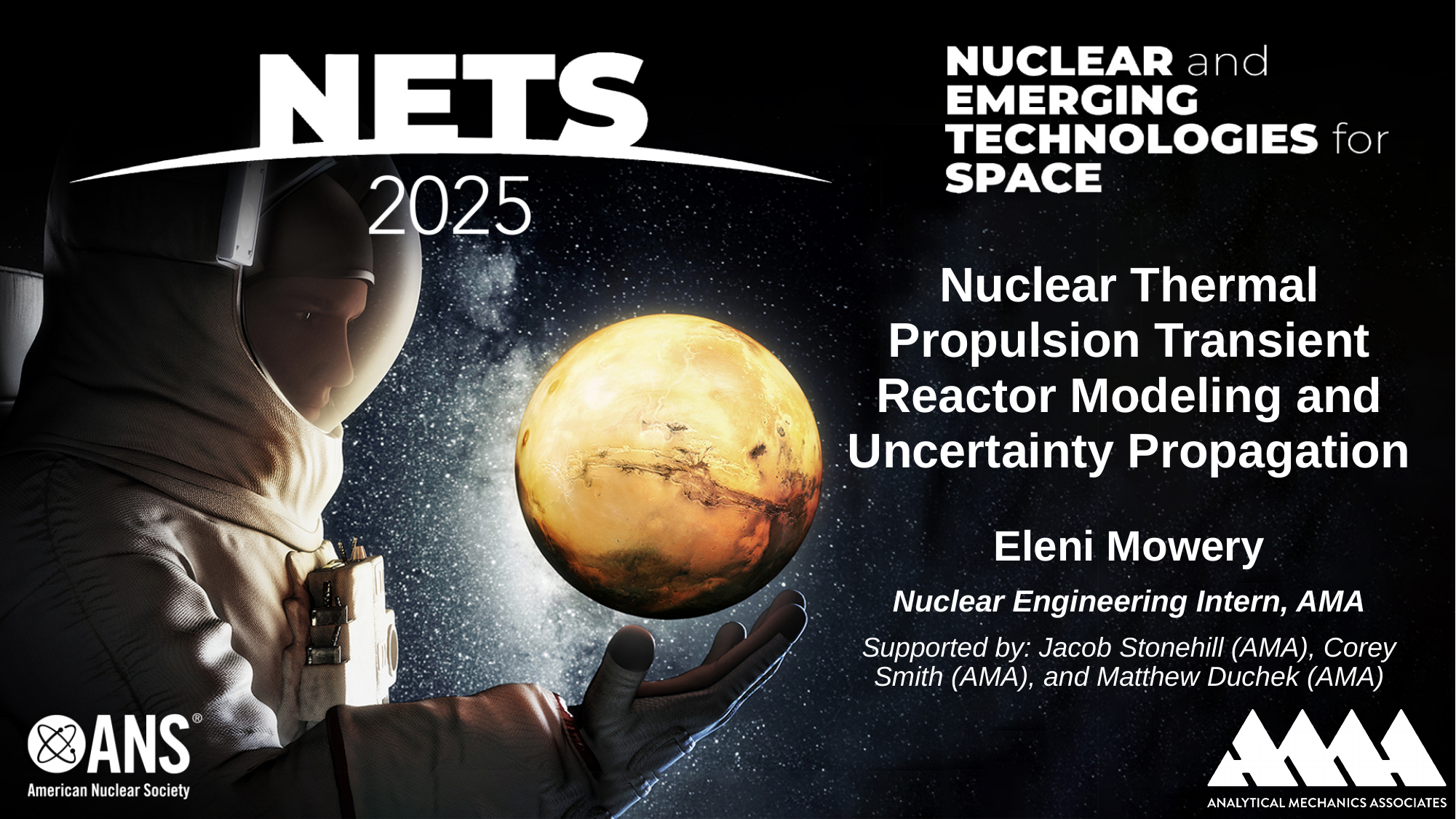

# Nuclear Thermal Propulsion Transient Reactor Modeling and Uncertainty Propagation
Eleni Mowery
Nuclear Engineering Intern, AMA
Supported by: Jacob Stonehill (AMA), Corey Smith (AMA), and Matthew Duchek (AMA)